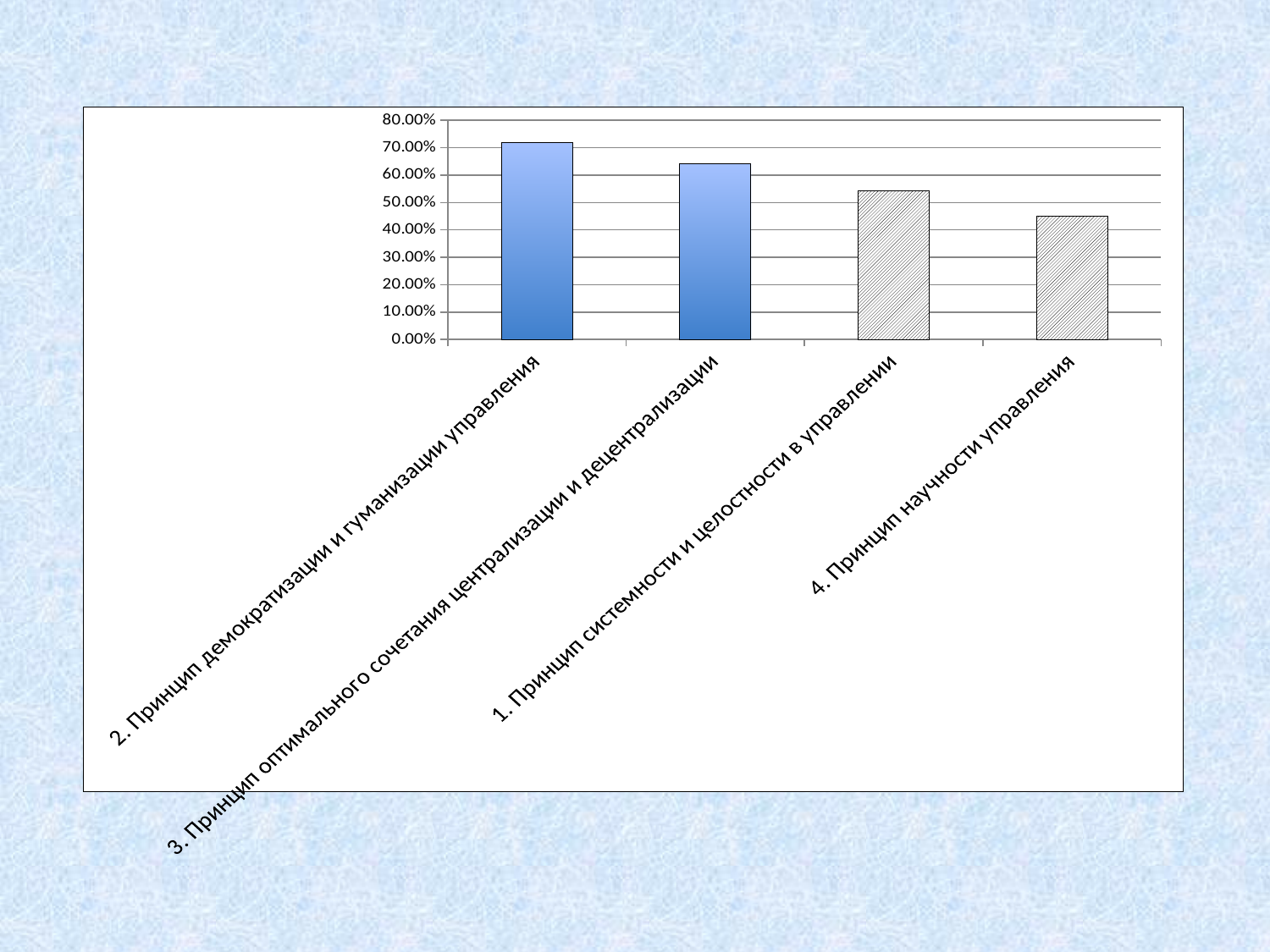

### Chart

| Category |  |
|---|---|
| 2. Принцип демократизации и гуманизации управления | 0.72 |
| 3. Принцип оптимального сочетания централизации и децентрализации | 0.64 |
| 1. Принцип системности и целостности в управлении | 0.542 |
| 4. Принцип научности управления | 0.45 |